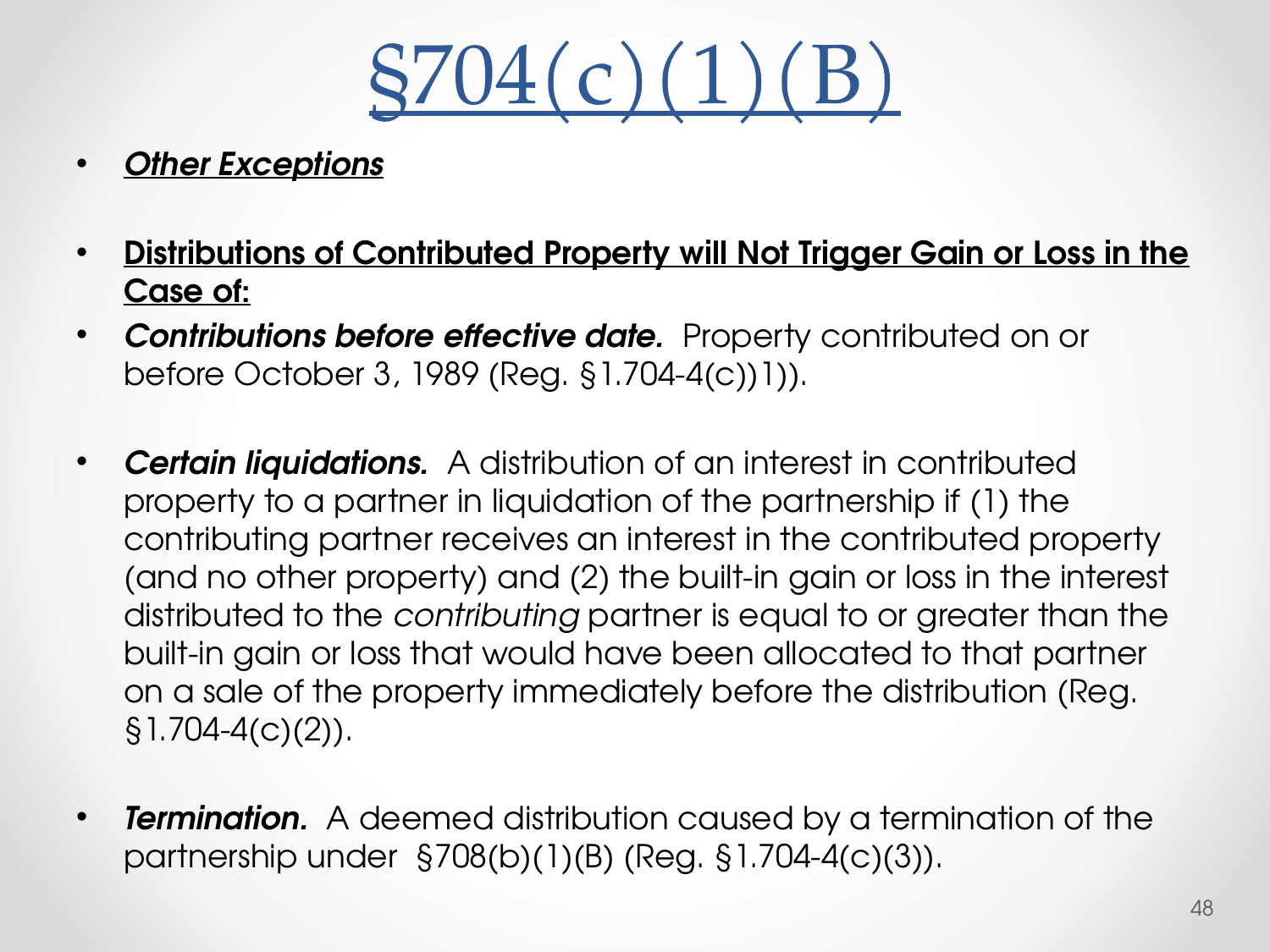

# §704(c)(1)(B)
Other Exceptions

Distributions of Contributed Property will Not Trigger Gain or Loss in the Case of:
Contributions before effective date.  Property contributed on or before October 3, 1989 (Reg. §1.704-4(c))1)).

Certain liquidations.  A distribution of an interest in contributed property to a partner in liquidation of the partnership if (1) the contributing partner receives an interest in the contributed property (and no other property) and (2) the built-in gain or loss in the interest distributed to the contributing partner is equal to or greater than the built-in gain or loss that would have been allocated to that partner on a sale of the property immediately before the distribution (Reg. §1.704-4(c)(2)).

Termination.  A deemed distribution caused by a termination of the partnership under  §708(b)(1)(B) (Reg. §1.704-4(c)(3)).
48